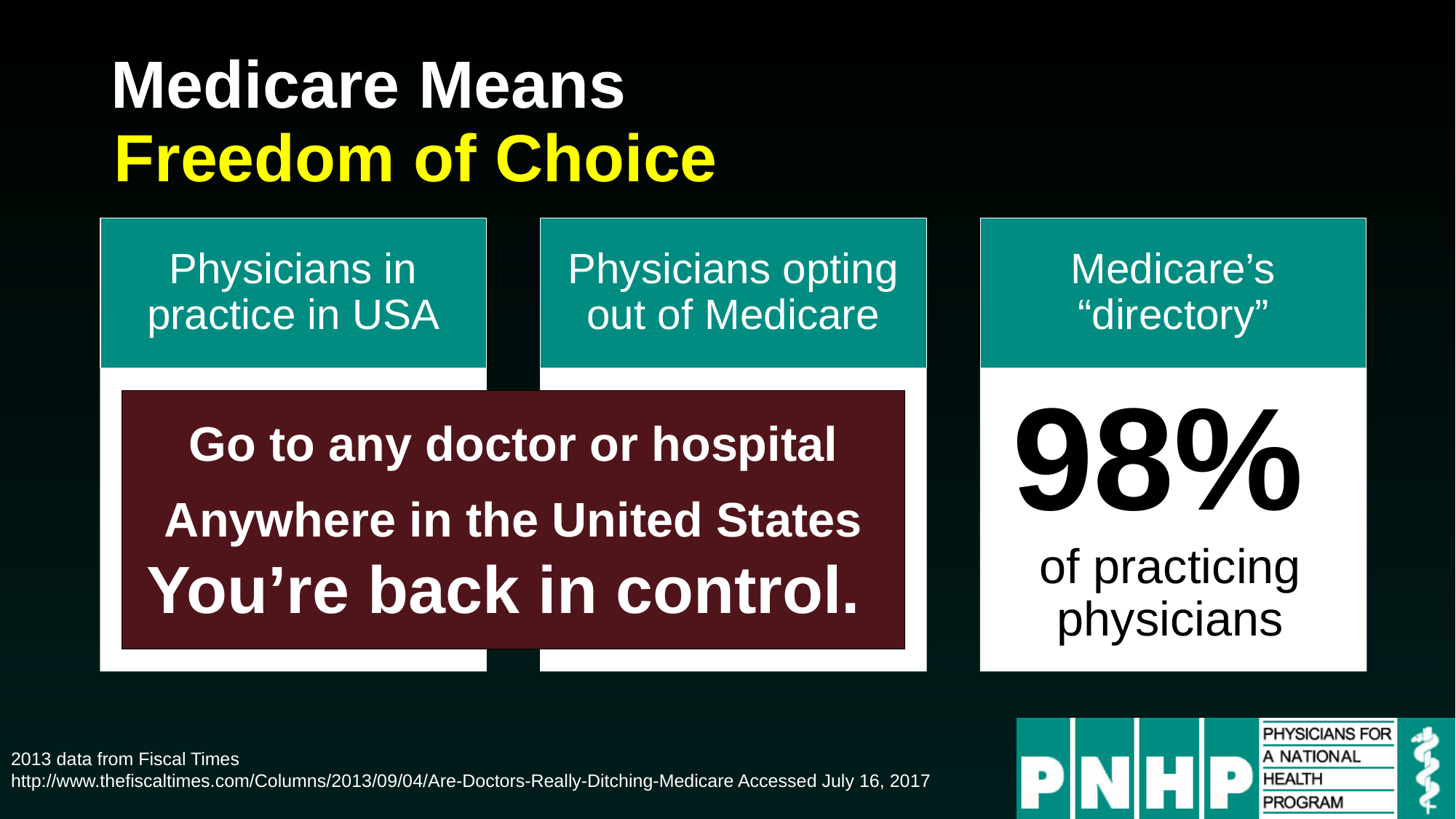

# Medicare Means
Freedom of Choice
Physicians in practice in USA
Physicians opting out of Medicare
Medicare’s “directory”
685,000
9,539
98%
of practicing physicians
Go to any doctor or hospital
Anywhere in the United States
You’re back in control.
2013 data from Fiscal Times
http://www.thefiscaltimes.com/Columns/2013/09/04/Are-Doctors-Really-Ditching-Medicare Accessed July 16, 2017